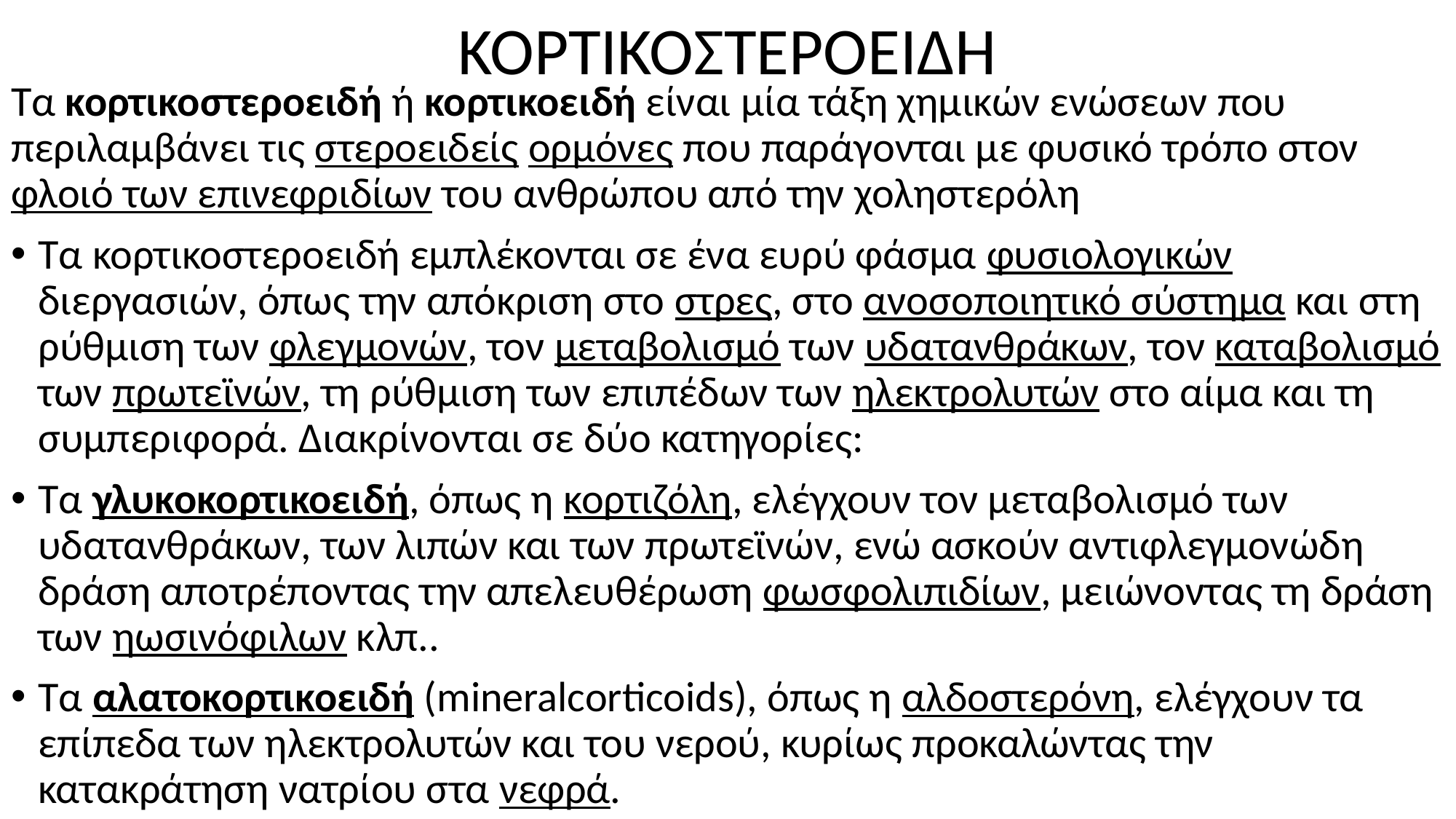

# ΚΟΡΤΙΚΟΣΤΕΡΟΕΙΔΗ
Τα κορτικοστεροειδή ή κορτικοειδή είναι μία τάξη χημικών ενώσεων που περιλαμβάνει τις στεροειδείς ορμόνες που παράγονται με φυσικό τρόπο στον φλοιό των επινεφριδίων του ανθρώπου από την χοληστερόλη
Τα κορτικοστεροειδή εμπλέκονται σε ένα ευρύ φάσμα φυσιολογικών διεργασιών, όπως την απόκριση στο στρες, στο ανοσοποιητικό σύστημα και στη ρύθμιση των φλεγμονών, τον μεταβολισμό των υδατανθράκων, τον καταβολισμό των πρωτεϊνών, τη ρύθμιση των επιπέδων των ηλεκτρολυτών στο αίμα και τη συμπεριφορά. Διακρίνονται σε δύο κατηγορίες:
Τα γλυκοκορτικοειδή, όπως η κορτιζόλη, ελέγχουν τον μεταβολισμό των υδατανθράκων, των λιπών και των πρωτεϊνών, ενώ ασκούν αντιφλεγμονώδη δράση αποτρέποντας την απελευθέρωση φωσφολιπιδίων, μειώνοντας τη δράση των ηωσινόφιλων κλπ..
Τα αλατοκορτικοειδή (mineralcorticoids), όπως η αλδοστερόνη, ελέγχουν τα επίπεδα των ηλεκτρολυτών και του νερού, κυρίως προκαλώντας την κατακράτηση νατρίου στα νεφρά.